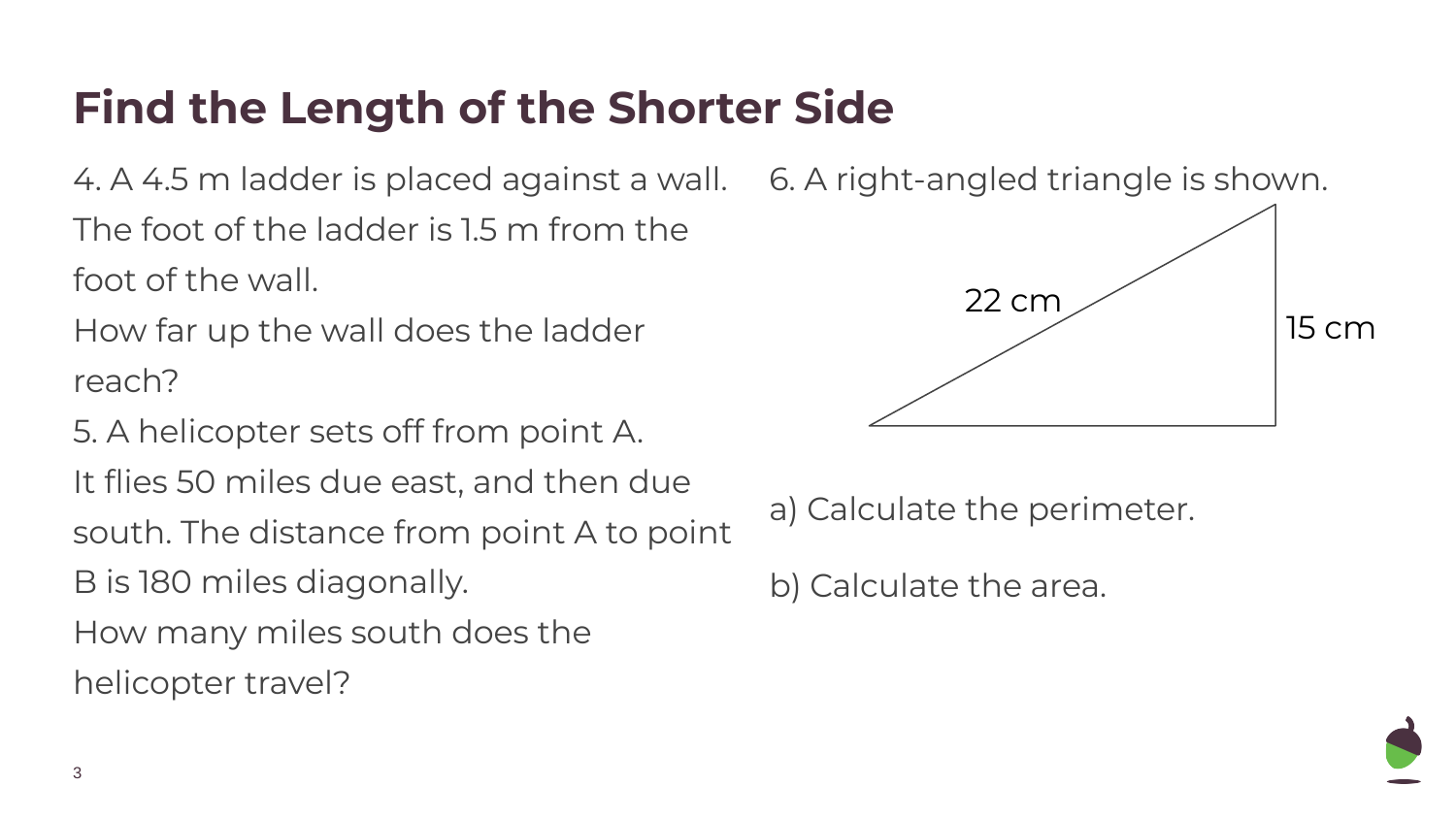

# Find the Length of the Shorter Side
4. A 4.5 m ladder is placed against a wall.
The foot of the ladder is 1.5 m from the foot of the wall.
How far up the wall does the ladder reach?
5. A helicopter sets off from point A.
It flies 50 miles due east, and then due south. The distance from point A to point B is 180 miles diagonally.
How many miles south does the helicopter travel?

6. A right-angled triangle is shown.

a) Calculate the perimeter.
b) Calculate the area.

22 cm
15 cm
3